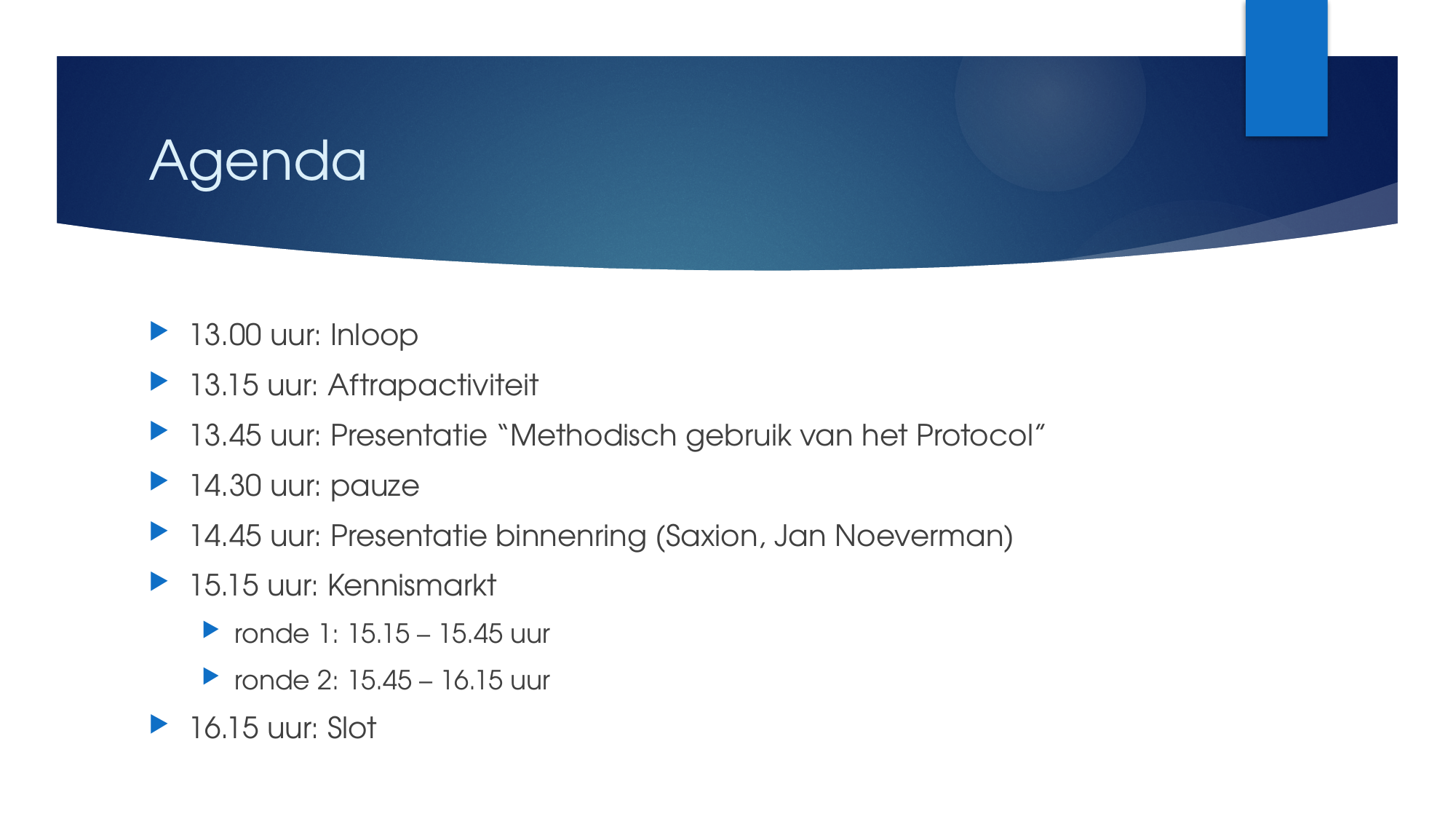

# Agenda
13.00 uur: Inloop
13.15 uur: Aftrapactiviteit
13.45 uur: Presentatie “Methodisch gebruik van het Protocol”
14.30 uur: pauze
14.45 uur: Presentatie binnenring (Saxion, Jan Noeverman)
15.15 uur: Kennismarkt
ronde 1: 15.15 – 15.45 uur
ronde 2: 15.45 – 16.15 uur
16.15 uur: Slot